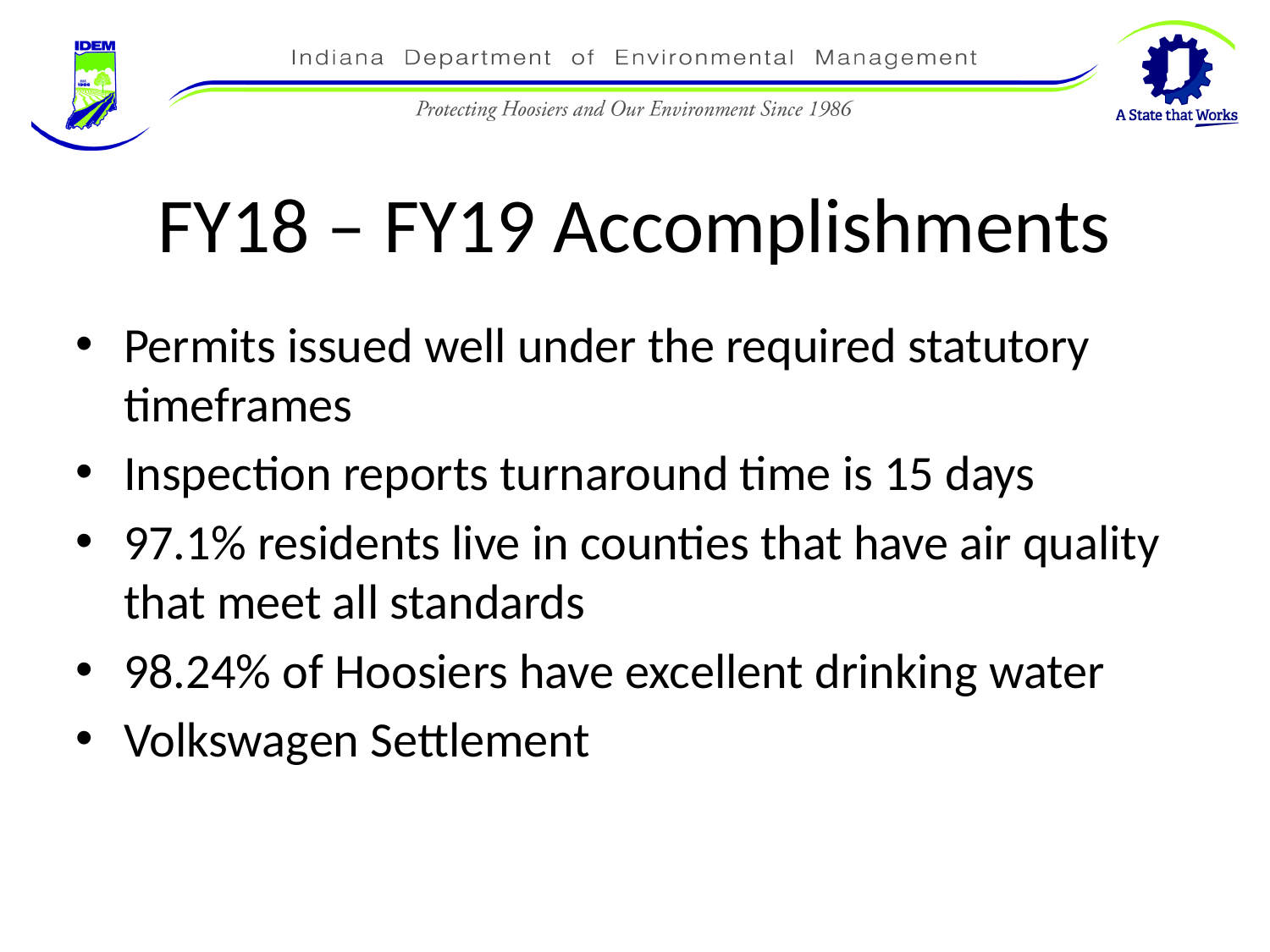

# FY18 – FY19 Accomplishments
Permits issued well under the required statutory timeframes
Inspection reports turnaround time is 15 days
97.1% residents live in counties that have air quality that meet all standards
98.24% of Hoosiers have excellent drinking water
Volkswagen Settlement